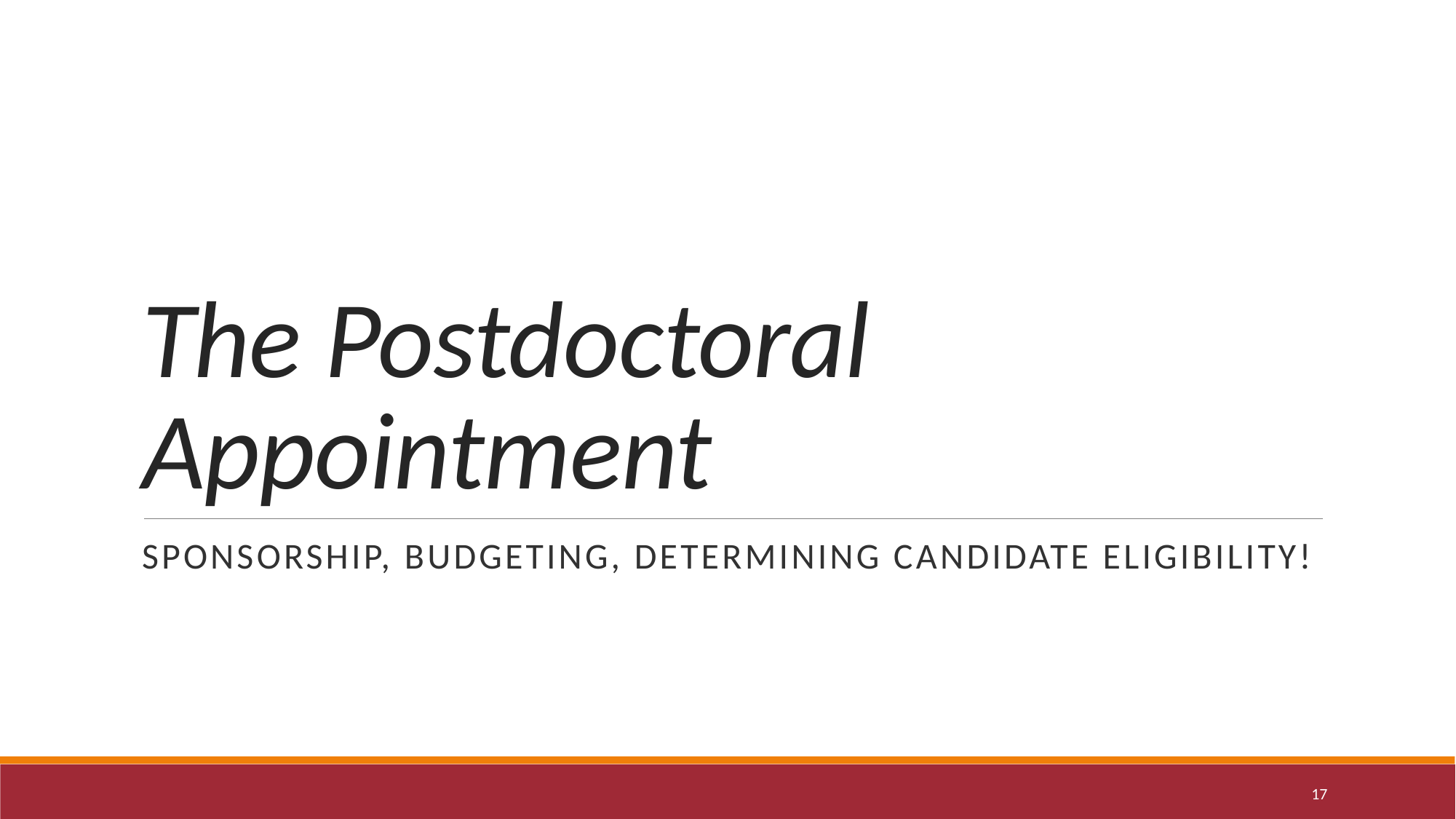

# The Postdoctoral Appointment
Sponsorship, Budgeting, Determining Candidate Eligibility!
17